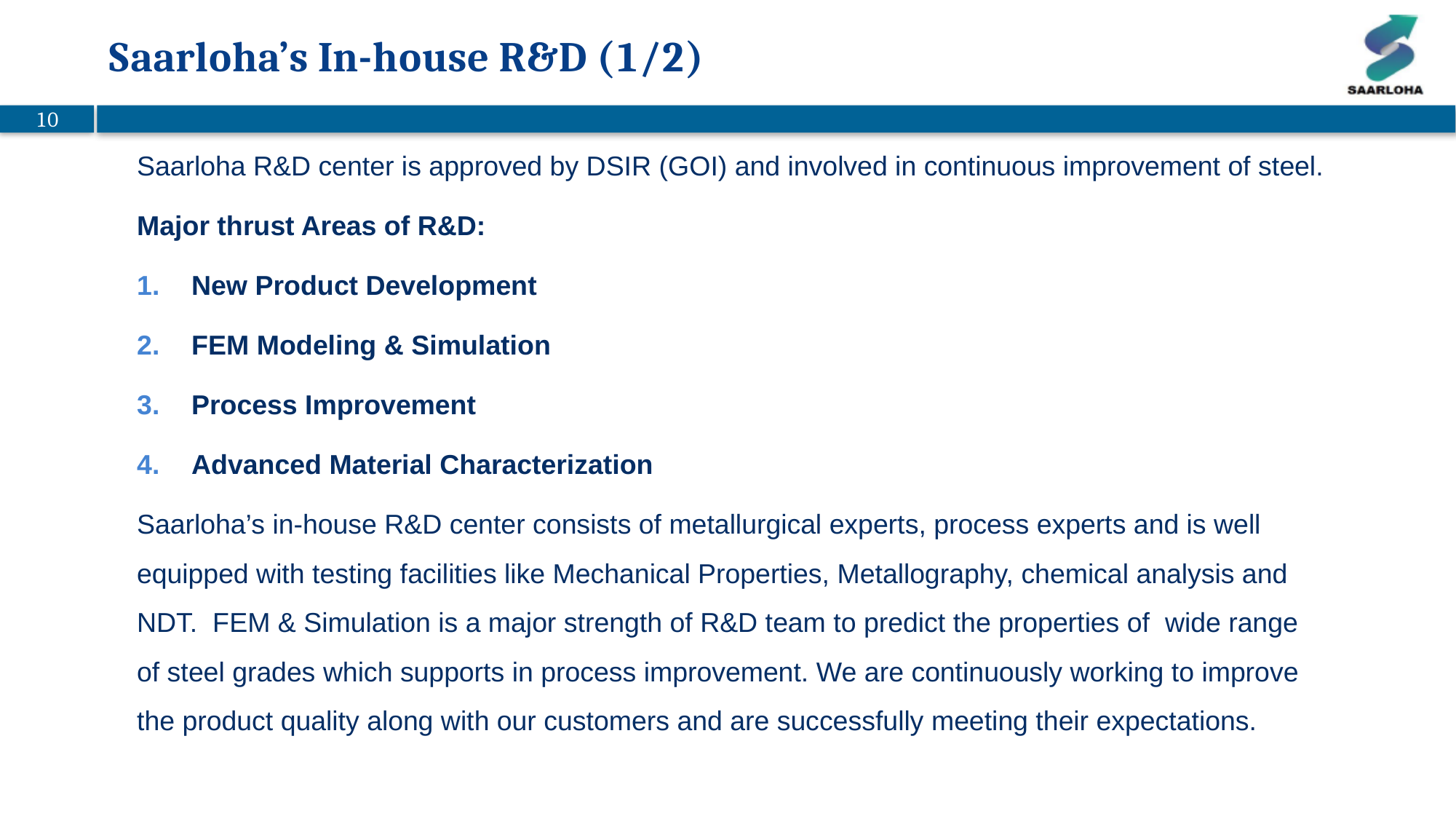

# Saarloha’s In-house R&D (1/2)
Saarloha R&D center is approved by DSIR (GOI) and involved in continuous improvement of steel.
Major thrust Areas of R&D:
New Product Development
FEM Modeling & Simulation
Process Improvement
Advanced Material Characterization
Saarloha’s in-house R&D center consists of metallurgical experts, process experts and is well equipped with testing facilities like Mechanical Properties, Metallography, chemical analysis and NDT.  FEM & Simulation is a major strength of R&D team to predict the properties of  wide range of steel grades which supports in process improvement. We are continuously working to improve the product quality along with our customers and are successfully meeting their expectations.